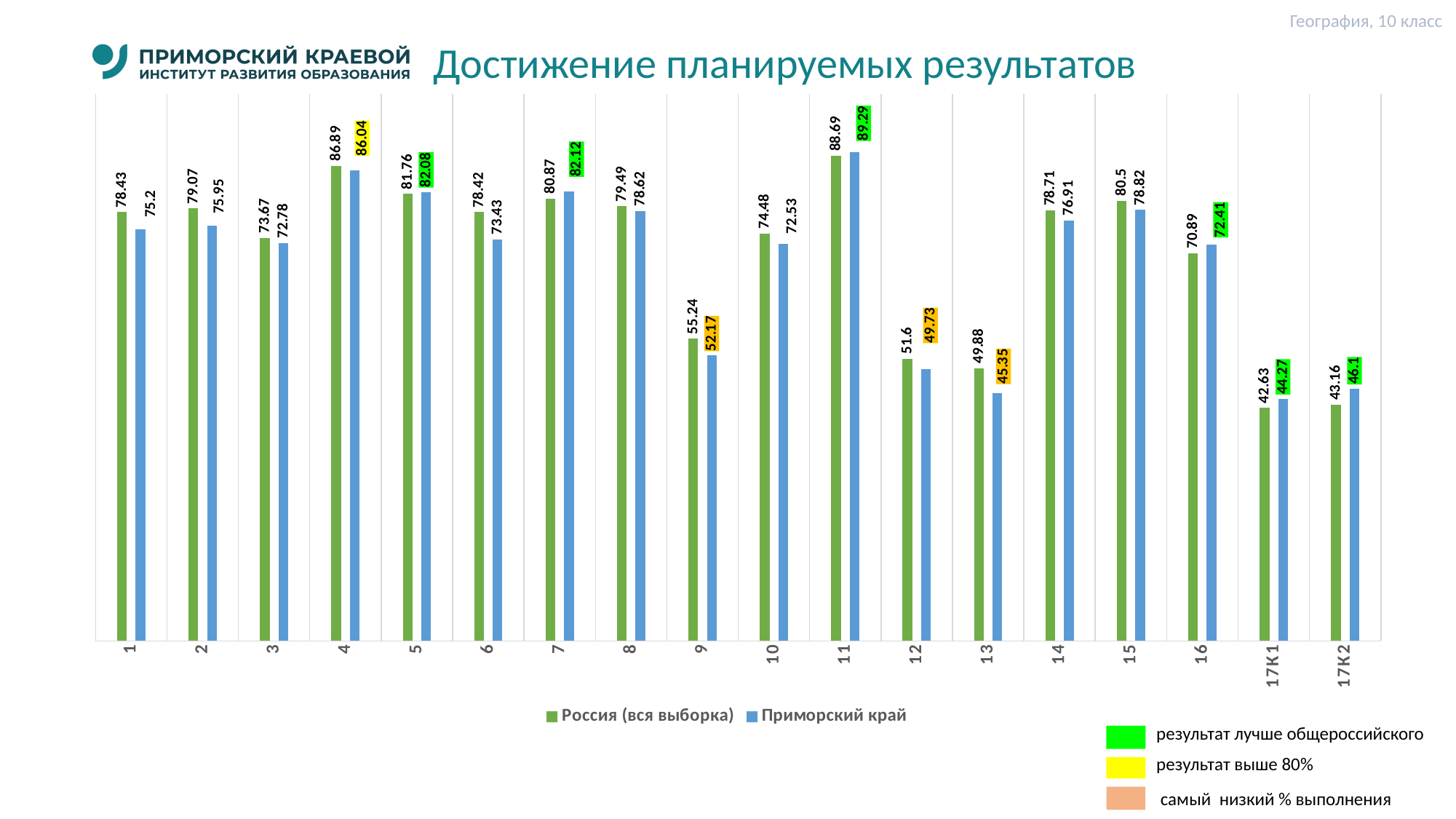

География, 10 класс
# Достижение планируемых результатов

### Chart

| Category | Россия (вся выборка) | Приморский край |
|---|---|---|
| 1 | 78.43 | 75.2 |
| 2 | 79.07 | 75.95 |
| 3 | 73.67 | 72.78 |
| 4 | 86.89 | 86.04 |
| 5 | 81.76 | 82.08 |
| 6 | 78.42 | 73.43 |
| 7 | 80.87 | 82.12 |
| 8 | 79.49 | 78.62 |
| 9 | 55.24 | 52.17 |
| 10 | 74.48 | 72.53 |
| 11 | 88.69 | 89.29 |
| 12 | 51.6 | 49.73 |
| 13 | 49.88 | 45.35 |
| 14 | 78.71 | 76.91 |
| 15 | 80.5 | 78.82 |
| 16 | 70.89 | 72.41 |
| 17К1 | 42.63 | 44.27 |
| 17К2 | 43.16 | 46.1 |
результат лучше общероссийского

результат выше 80%

 самый  низкий % выполнения